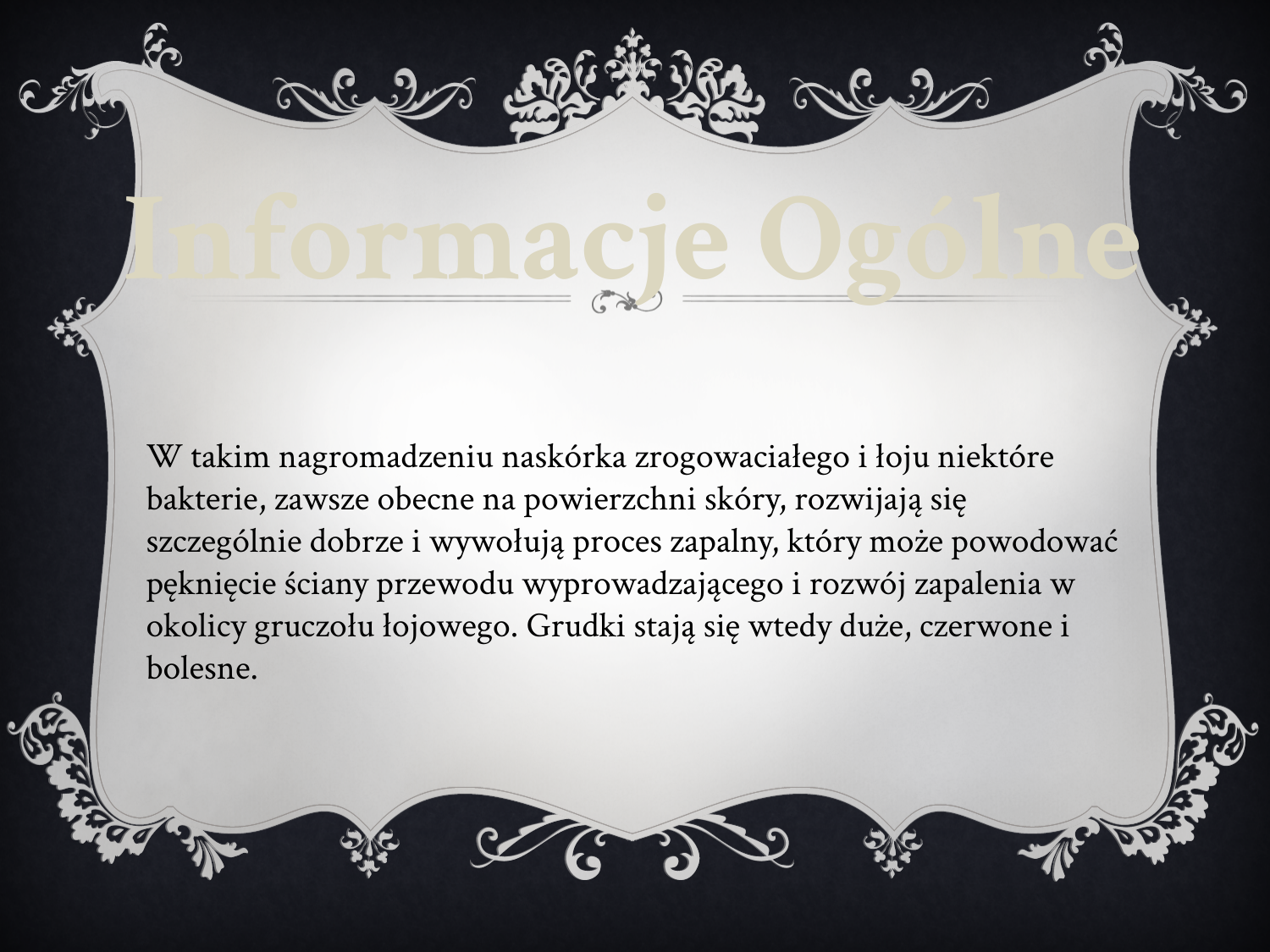

Informacje Ogólne
W takim nagromadzeniu naskórka zrogowaciałego i łoju niektóre bakterie, zawsze obecne na powierzchni skóry, rozwijają się szczególnie dobrze i wywołują proces zapalny, który może powodować pęknięcie ściany przewodu wyprowadzającego i rozwój zapalenia w okolicy gruczołu łojowego. Grudki stają się wtedy duże, czerwone i bolesne.